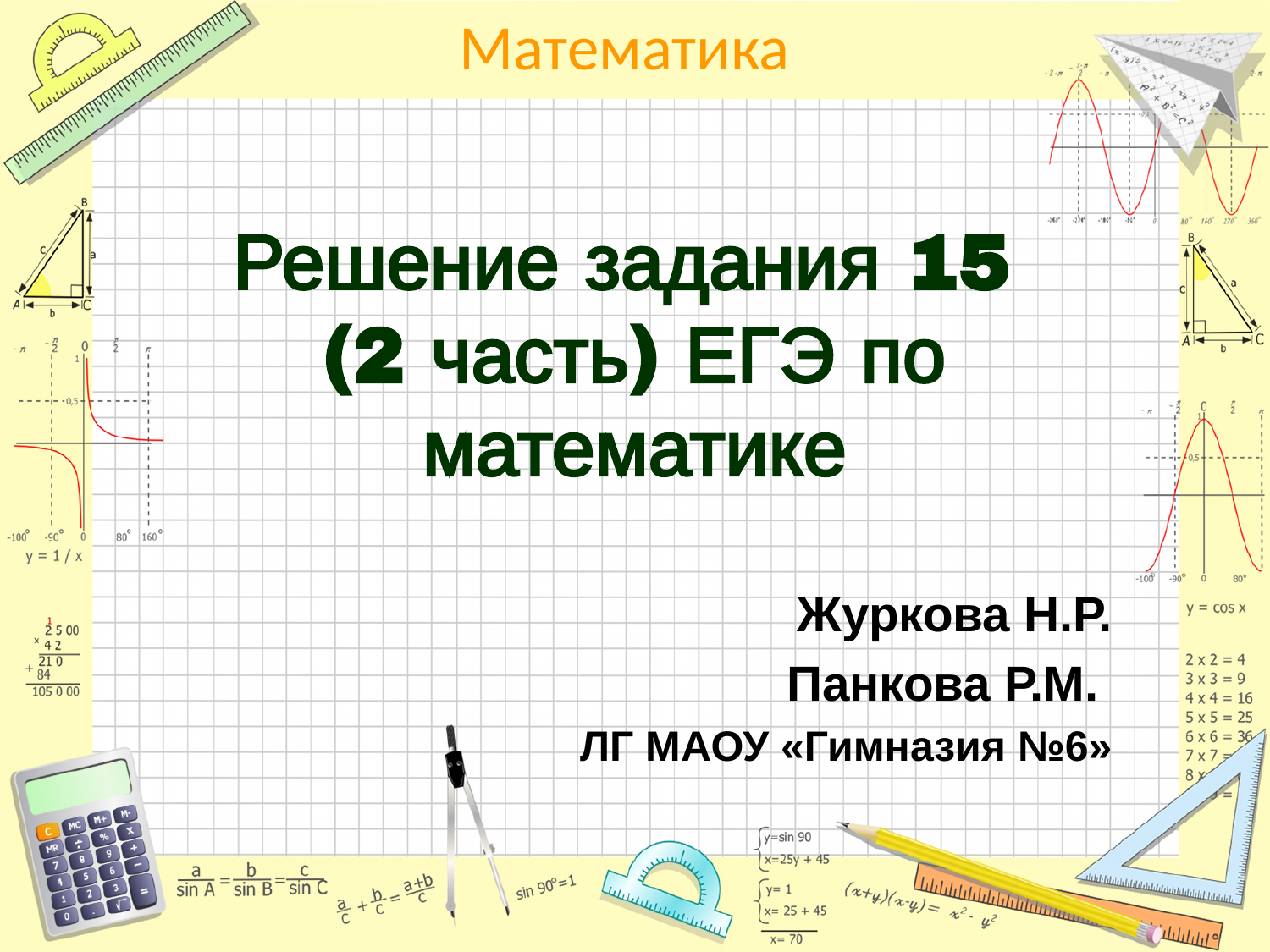

# Решение задания 15 (2 часть) ЕГЭ по математике
Журкова Н.Р.
Панкова Р.М.
ЛГ МАОУ «Гимназия №6»